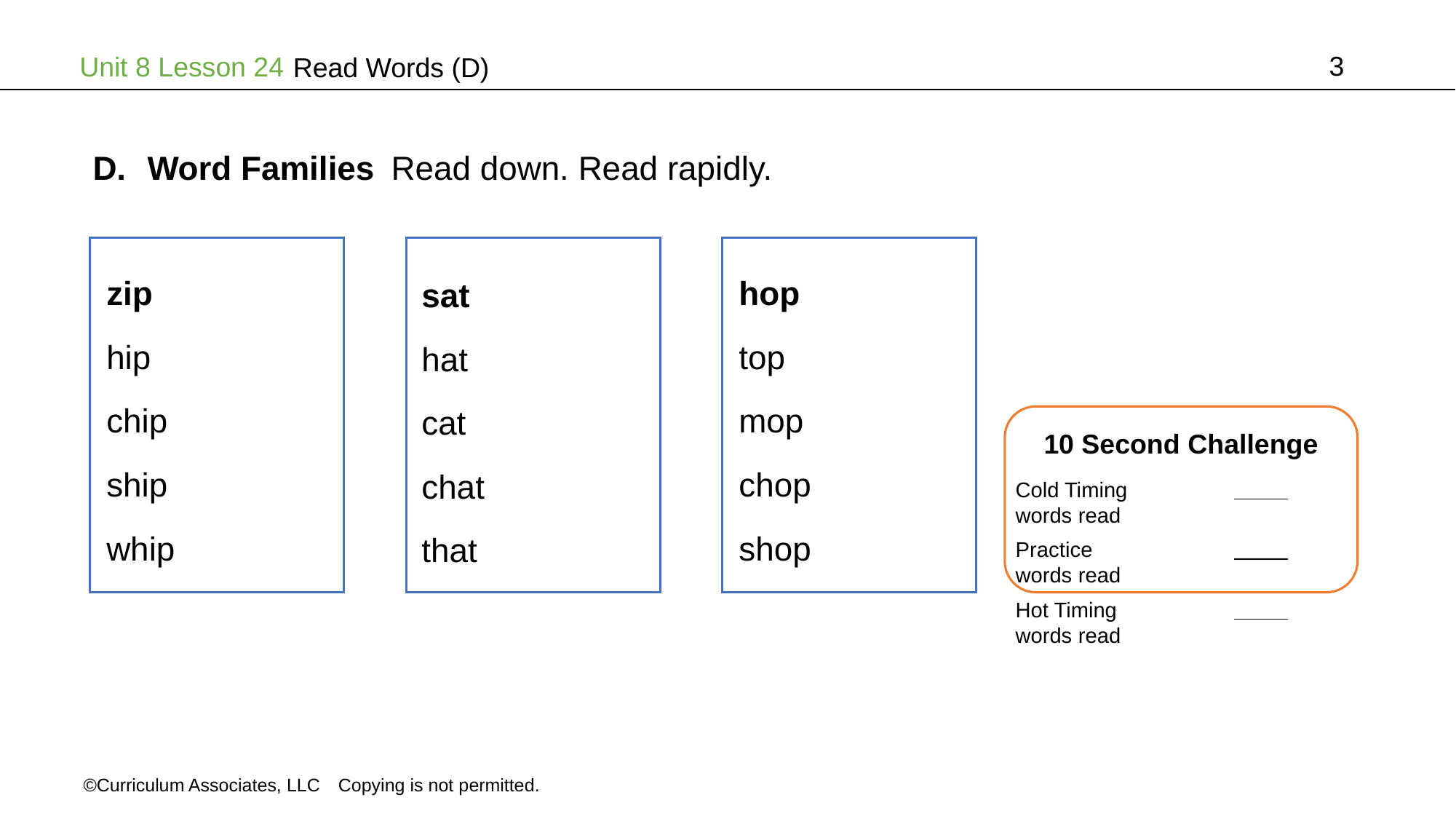

3
# Read Words (D)

Word Families Read down. Read rapidly.
hop
top
mop
chop
shop
zip
hip
chip
ship
whip

sat
hat
cat
chat
that

10 Second Challenge
Cold Timing	          words read
Practice		          words read
Hot Timing		          words read